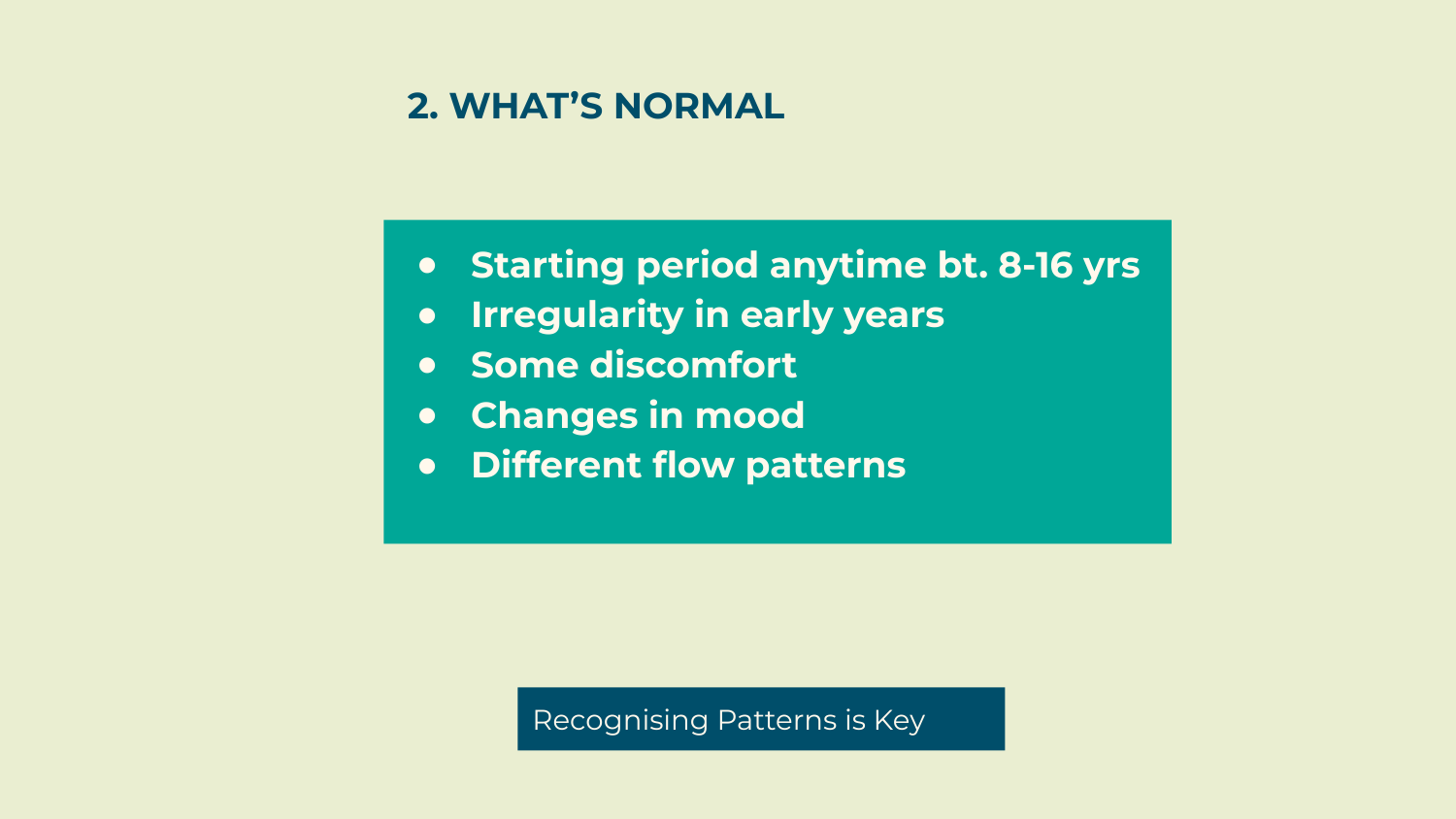

2. WHAT’S NORMAL
Starting period anytime bt. 8-16 yrs
Irregularity in early years
Some discomfort
Changes in mood
Different flow patterns

Recognising Patterns is Key